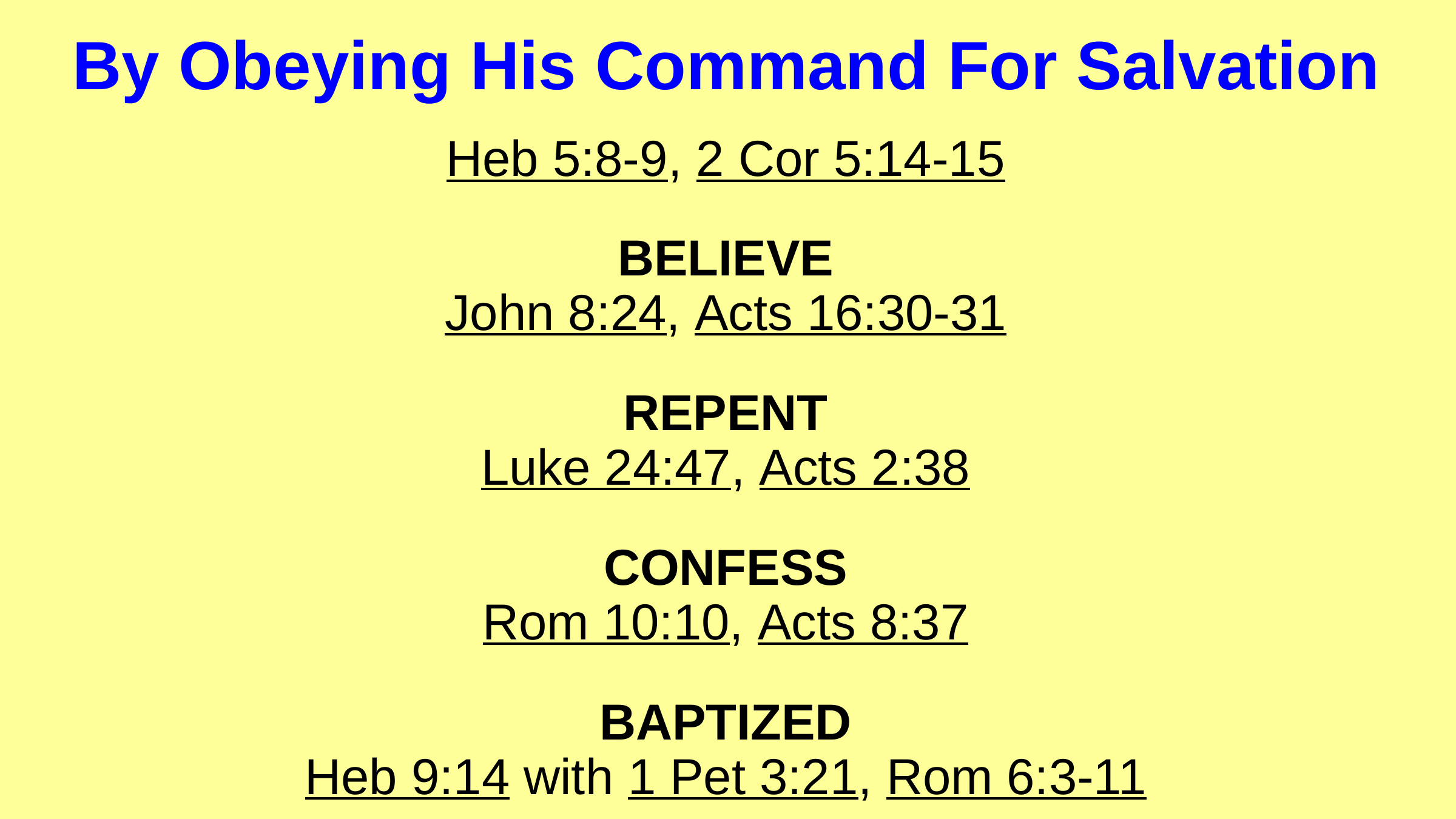

By Obeying His Command For Salvation
Heb 5:8-9, 2 Cor 5:14-15
BELIEVE
John 8:24, Acts 16:30-31
REPENT
Luke 24:47, Acts 2:38
CONFESS
Rom 10:10, Acts 8:37
BAPTIZED
Heb 9:14 with 1 Pet 3:21, Rom 6:3-11